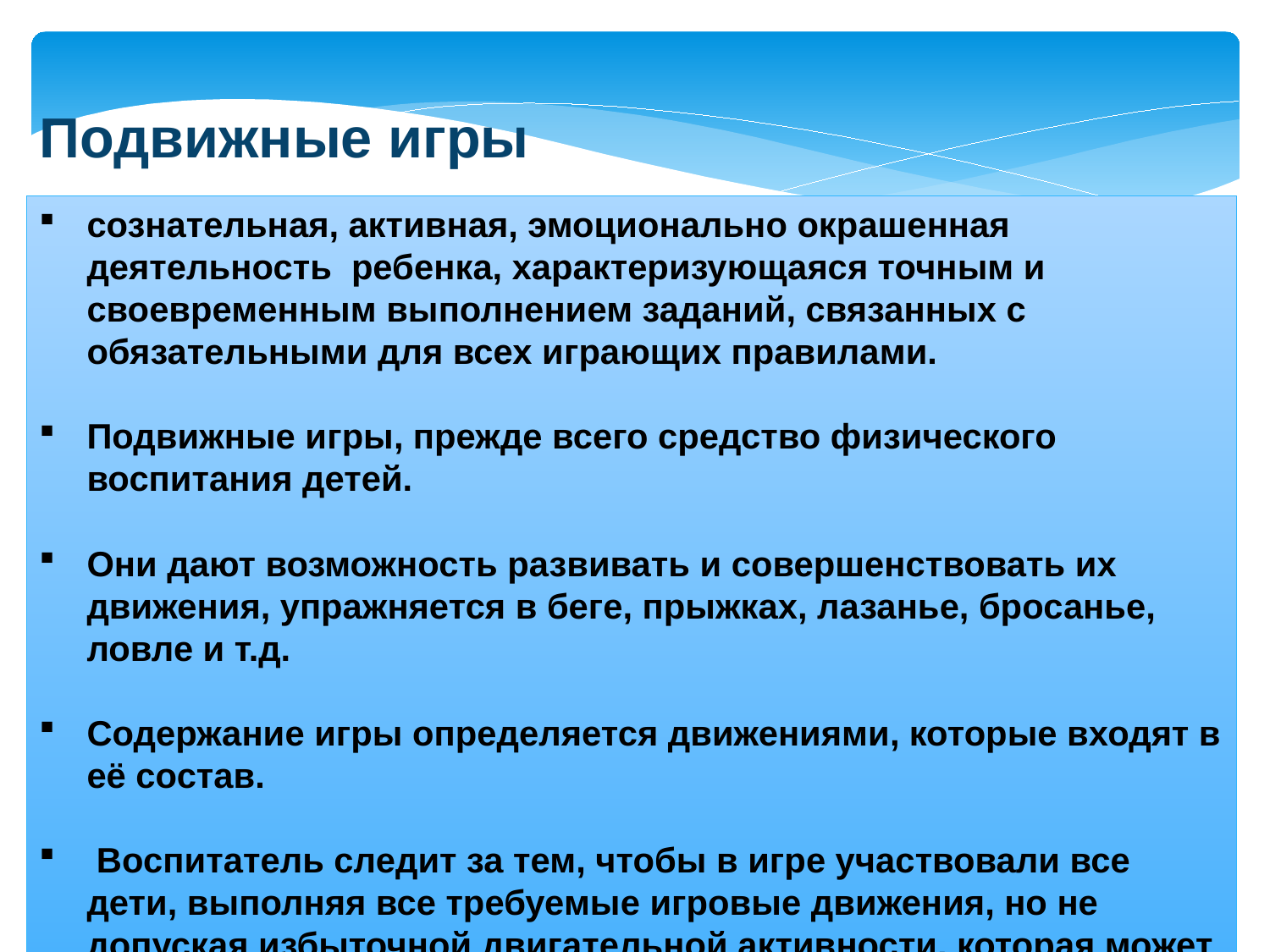

Подвижные игры
сознательная, активная, эмоционально окрашенная деятельность  ребенка, характеризующаяся точным и своевременным выполнением заданий, связанных с обязательными для всех играющих правилами.

Подвижные игры, прежде всего средство физического воспитания детей.

Они дают возможность развивать и совершенствовать их движения, упражняется в беге, прыжках, лазанье, бросанье, ловле и т.д.

Содержание игры определяется движениями, которые входят в её состав.

 Воспитатель следит за тем, чтобы в игре участвовали все дети, выполняя все требуемые игровые движения, но не допуская избыточной двигательной активности, которая может вызвать их перевозбуждение и утомление.